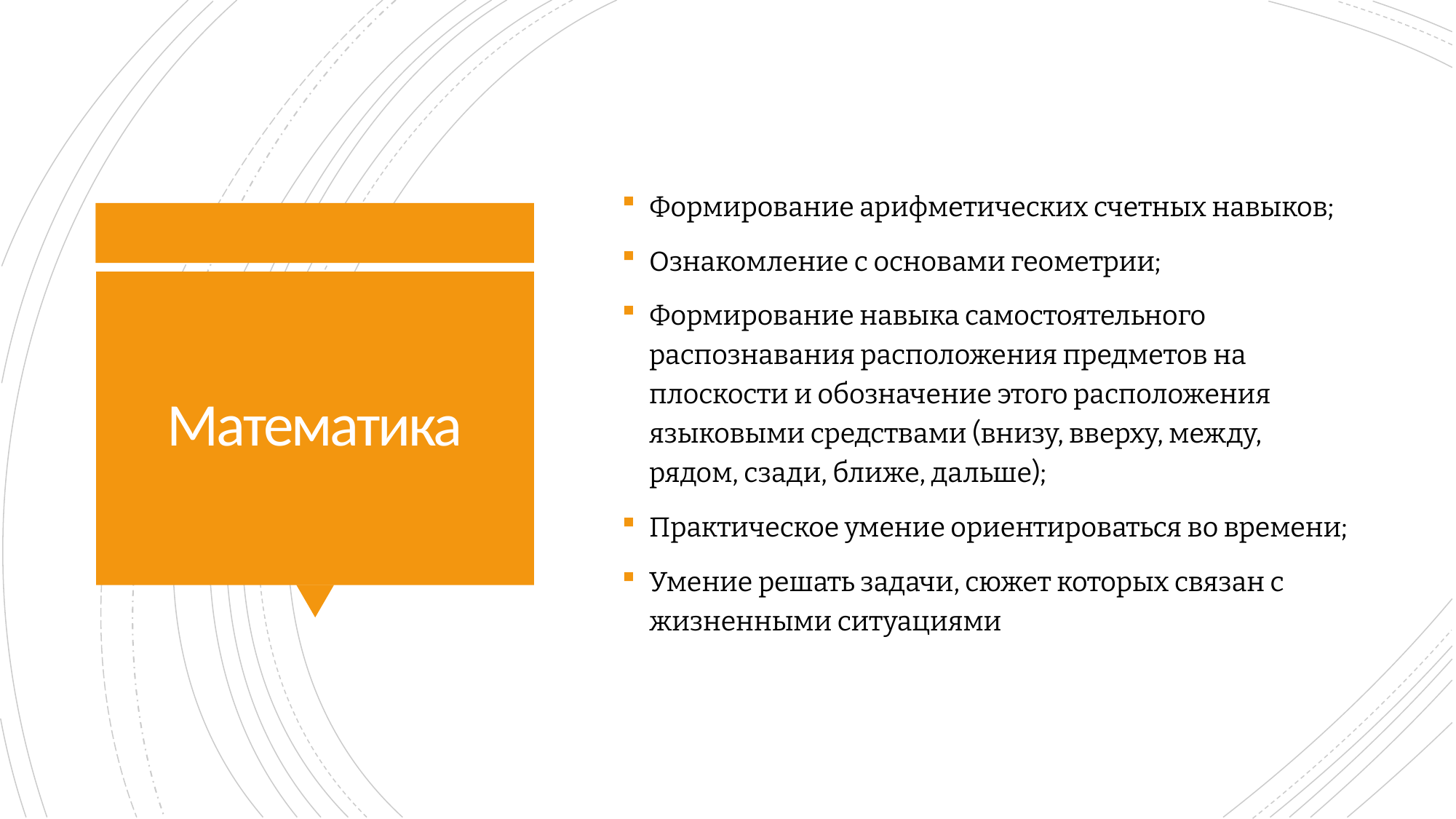

Формирование арифметических счетных навыков;
Ознакомление с основами геометрии;
Формирование навыка самостоятельного распознавания расположения предметов на плоскости и обозначение этого расположения языковыми средствами (внизу, вверху, между, рядом, сзади, ближе, дальше);
Практическое умение ориентироваться во времени;
Умение решать задачи, сюжет которых связан с жизненными ситуациями
# Математика